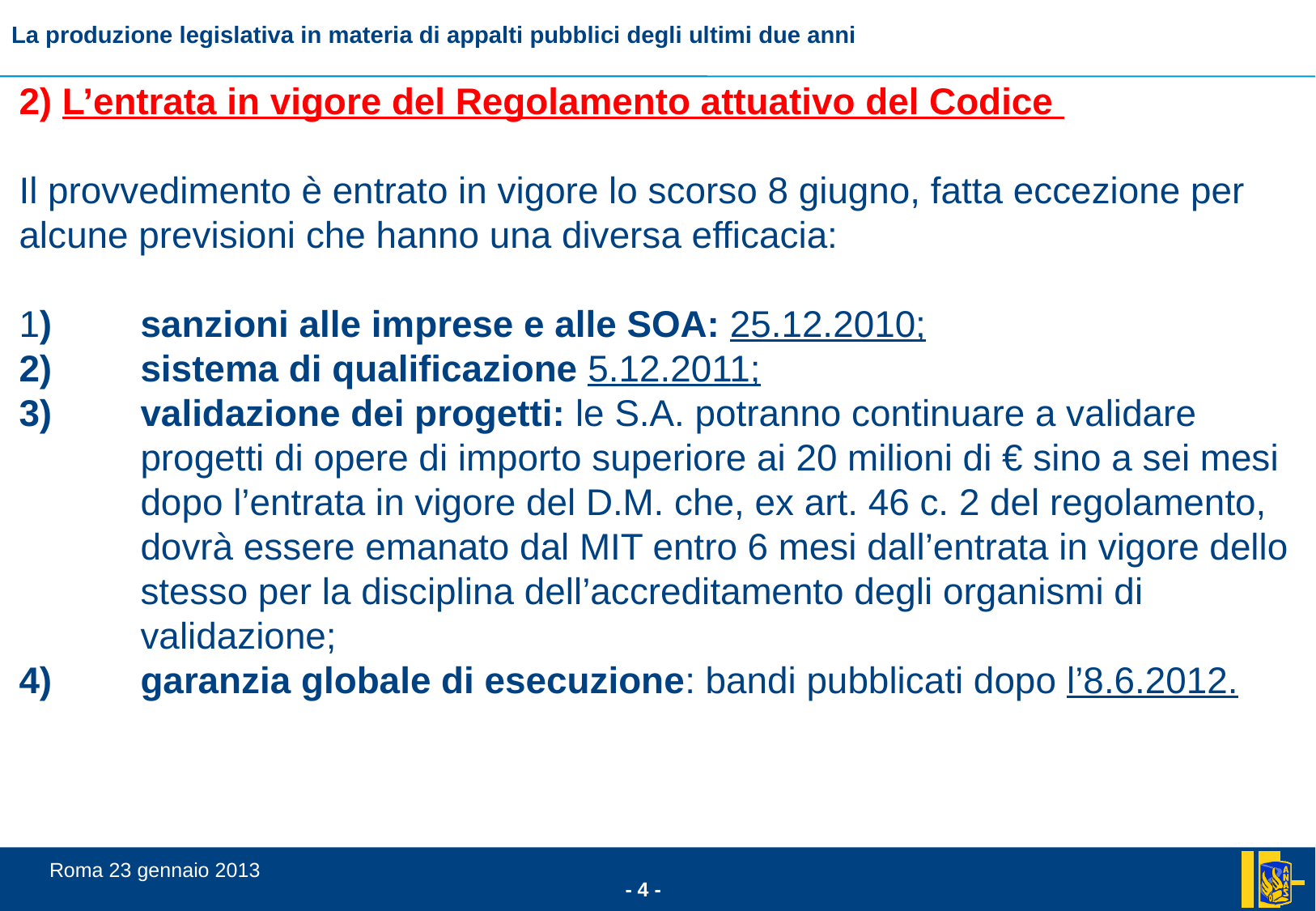

# 2) L’entrata in vigore del Regolamento attuativo del Codice Il provvedimento è entrato in vigore lo scorso 8 giugno, fatta eccezione per alcune previsioni che hanno una diversa efficacia: 1) 	sanzioni alle imprese e alle SOA: 25.12.2010; 2) 	sistema di qualificazione 5.12.2011; 3) 	validazione dei progetti: le S.A. potranno continuare a validare 			progetti di opere di importo superiore ai 20 milioni di € sino a sei mesi 		dopo l’entrata in vigore del D.M. che, ex art. 46 c. 2 del regolamento, 		dovrà essere emanato dal MIT entro 6 mesi dall’entrata in vigore dello 		stesso per la disciplina dell’accreditamento degli organismi di 			validazione; 4) 	garanzia globale di esecuzione: bandi pubblicati dopo l’8.6.2012.